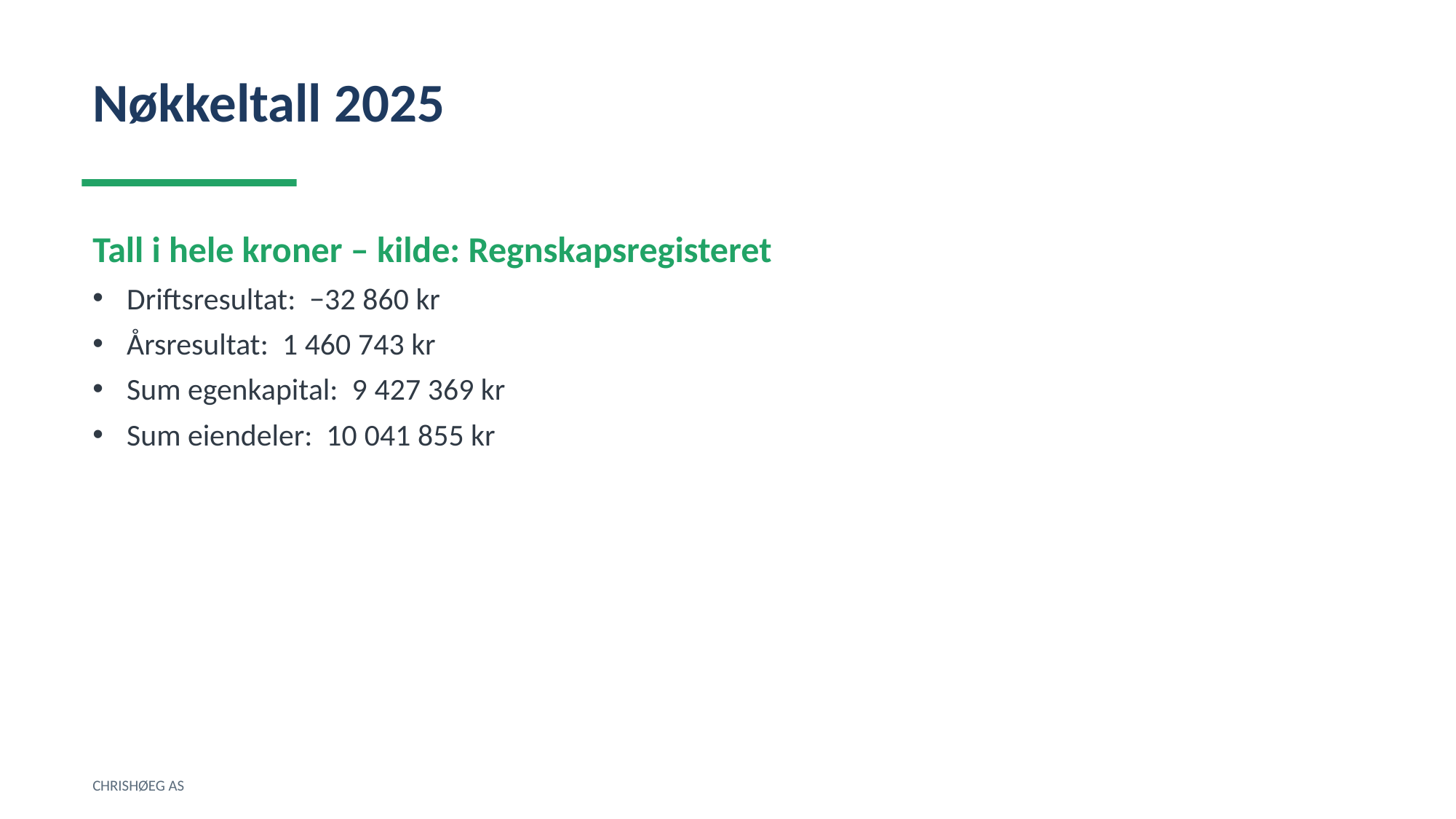

Nøkkeltall 2025

Tall i hele kroner – kilde: Regnskapsregisteret
Driftsresultat:  −32 860 kr
Årsresultat:  1 460 743 kr
Sum egenkapital:  9 427 369 kr
Sum eiendeler:  10 041 855 kr
CHRISHØEG AS